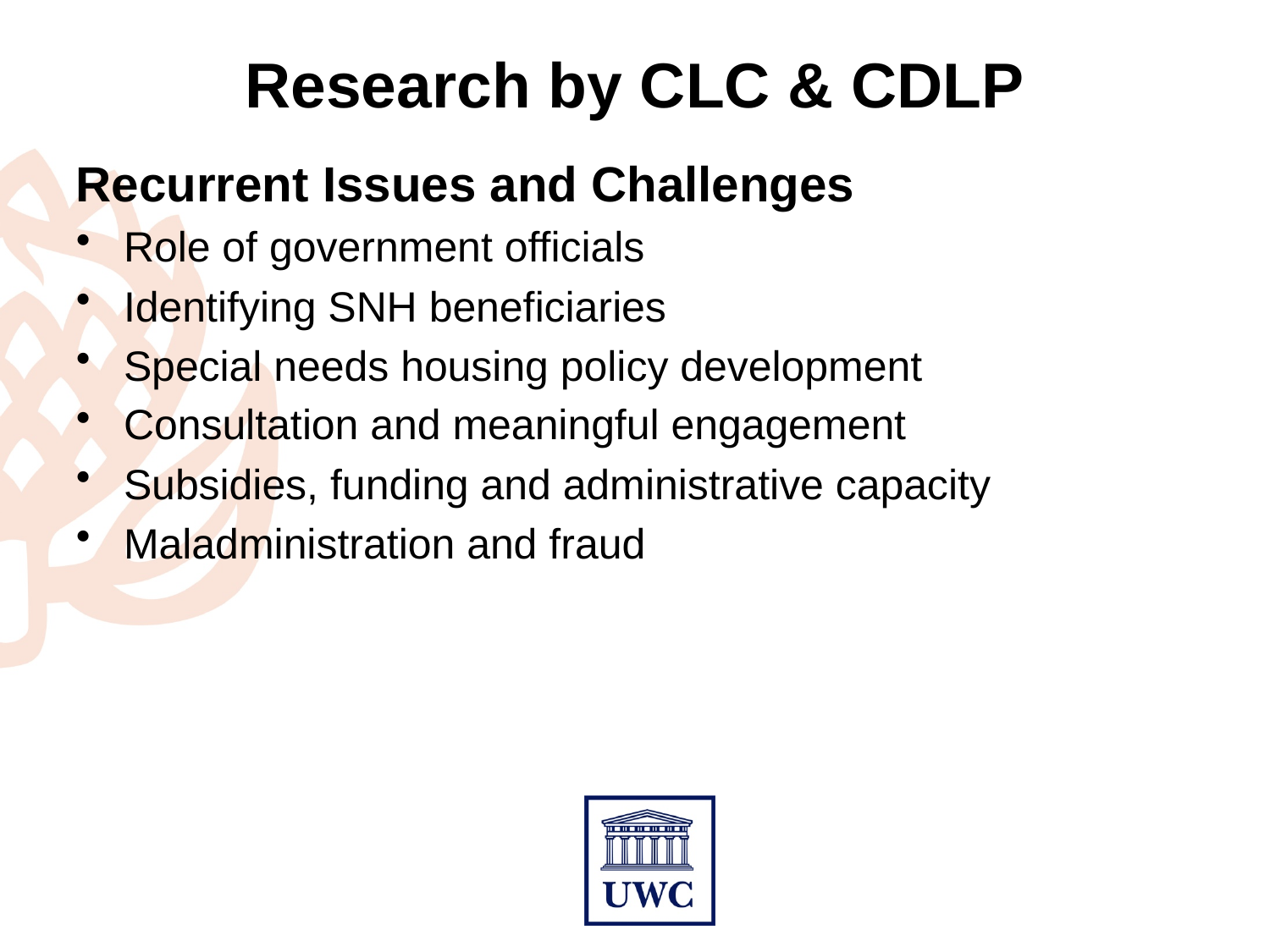

# Research by CLC & CDLP
Recurrent Issues and Challenges
Role of government officials
Identifying SNH beneficiaries
Special needs housing policy development
Consultation and meaningful engagement
Subsidies, funding and administrative capacity
Maladministration and fraud